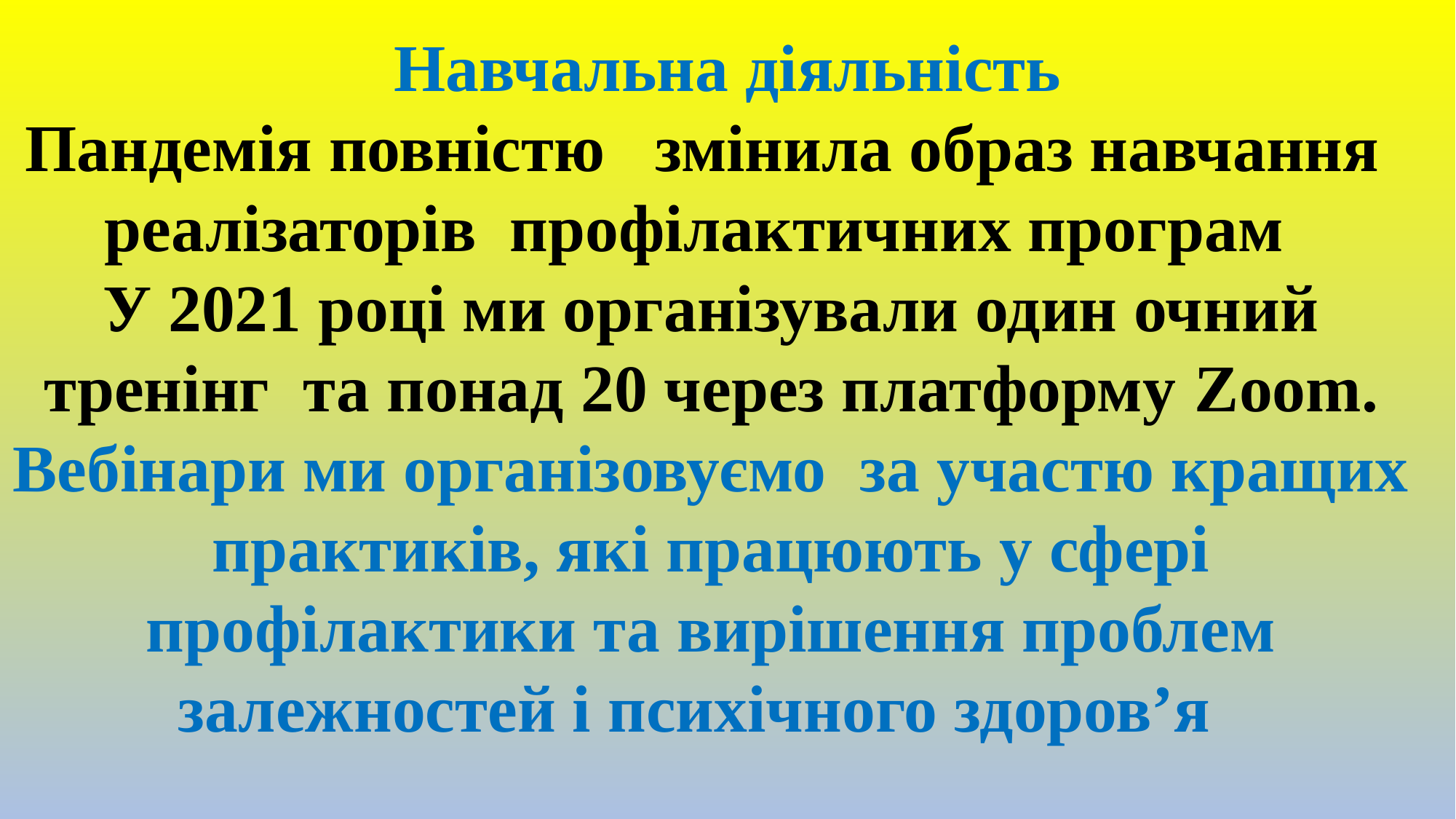

# Навчальна діяльність Пандемія повністю   змінила образ навчання  реалізаторів  профілактичних програм У 2021 році ми організували один очний тренінг  та понад 20 через платформу Zoom. Вебінари ми організовуємо  за участю кращих практиків, які працюють у сфері профілактики та вирішення проблем залежностей і психічного здоров’я